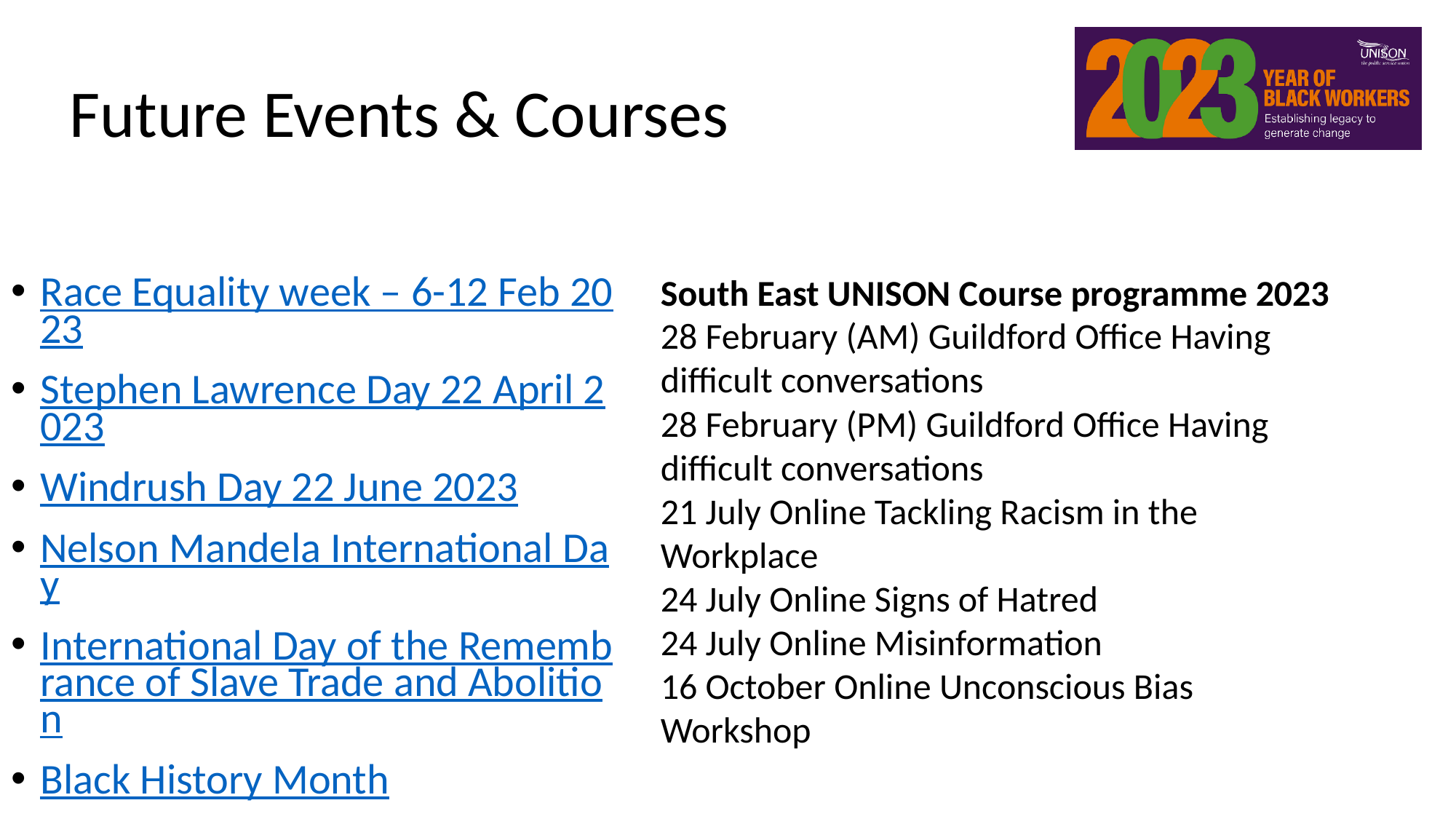

# Future Events & Courses
South East UNISON Course programme 2023
28 February (AM) Guildford Office Having difficult conversations
28 February (PM) Guildford Office Having difficult conversations
21 July Online Tackling Racism in the Workplace
24 July Online Signs of Hatred
24 July Online Misinformation
16 October Online Unconscious Bias Workshop
Race Equality week – 6-12 Feb 2023
Stephen Lawrence Day 22 April 2023
Windrush Day 22 June 2023
Nelson Mandela International Day
International Day of the Remembrance of Slave Trade and Abolition
Black History Month